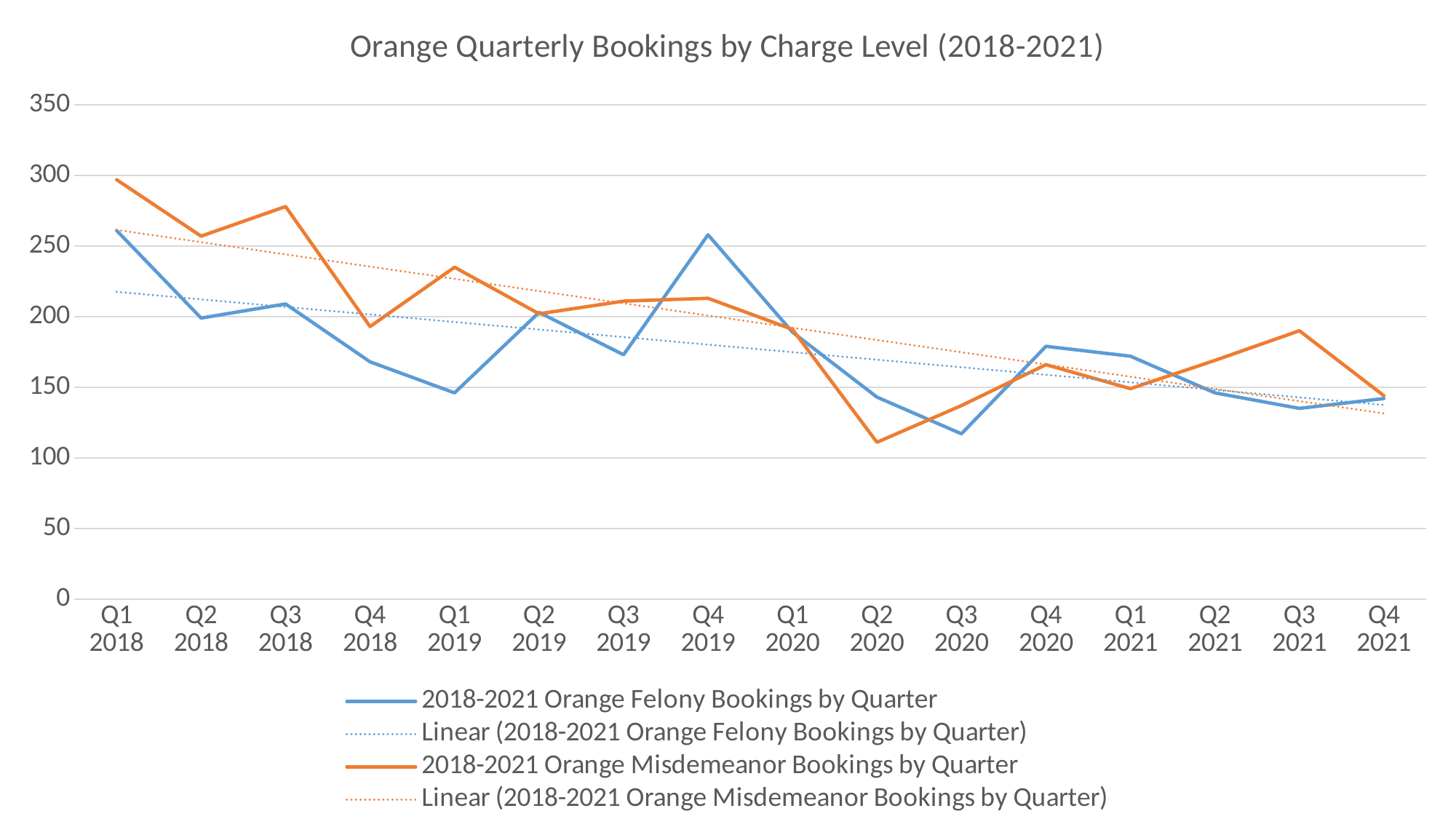

### Chart: Orange Quarterly Bookings by Charge Level (2018-2021)

| Category | 2018-2021 Orange Felony Bookings by Quarter | 2018-2021 Orange Misdemeanor Bookings by Quarter |
|---|---|---|
| Q1 2018 | 261.0 | 297.0 |
| Q2 2018 | 199.0 | 257.0 |
| Q3 2018 | 209.0 | 278.0 |
| Q4 2018 | 168.0 | 193.0 |
| Q1 2019 | 146.0 | 235.0 |
| Q2 2019 | 203.0 | 202.0 |
| Q3 2019 | 173.0 | 211.0 |
| Q4 2019 | 258.0 | 213.0 |
| Q1 2020 | 189.0 | 191.0 |
| Q2 2020 | 143.0 | 111.0 |
| Q3 2020 | 117.0 | 137.0 |
| Q4 2020 | 179.0 | 166.0 |
| Q1 2021 | 172.0 | 149.0 |
| Q2 2021 | 146.0 | 169.0 |
| Q3 2021 | 135.0 | 190.0 |
| Q4 2021 | 142.0 | 144.0 |